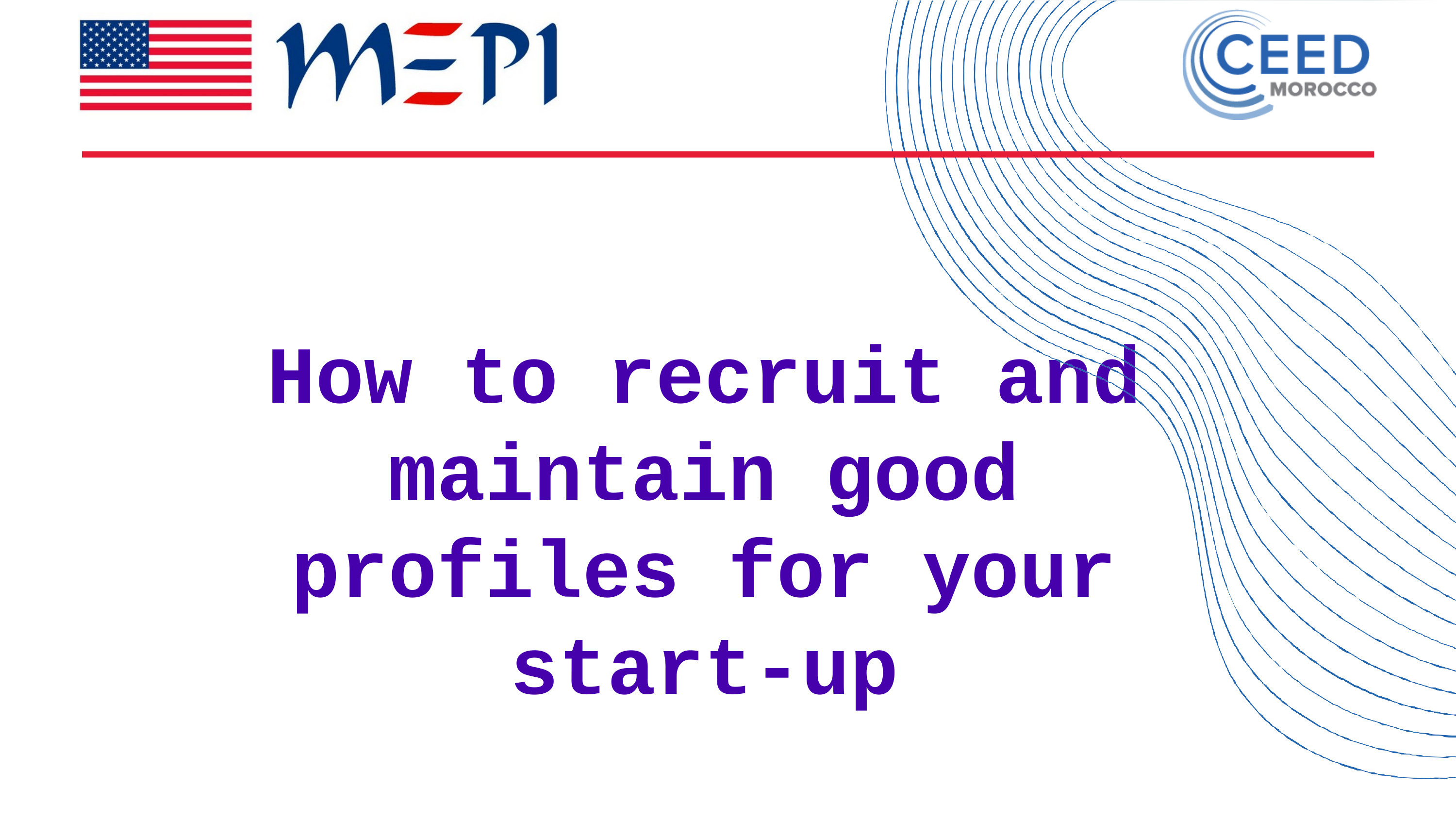

How to recruit and maintain good profiles for your start-up